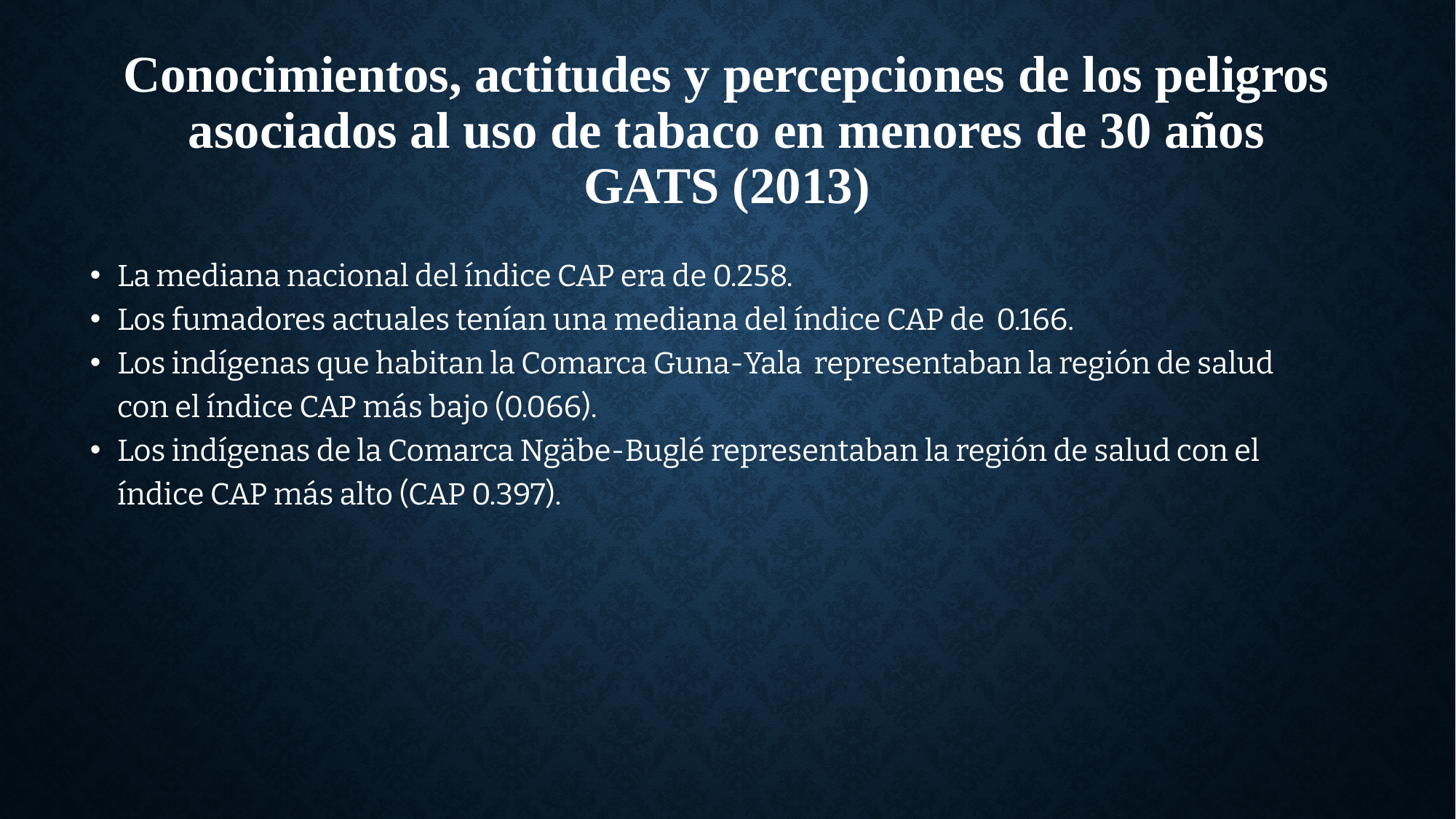

Conocimientos, actitudes y percepciones de los peligros asociados al uso de tabaco en menores de 30 años
GATS (2013)
La mediana nacional del índice CAP era de 0.258.
Los fumadores actuales tenían una mediana del índice CAP de  0.166.
Los indígenas que habitan la Comarca Guna-Yala  representaban la región de salud con el índice CAP más bajo (0.066).
Los indígenas de la Comarca Ngäbe-Buglé representaban la región de salud con el índice CAP más alto (CAP 0.397).